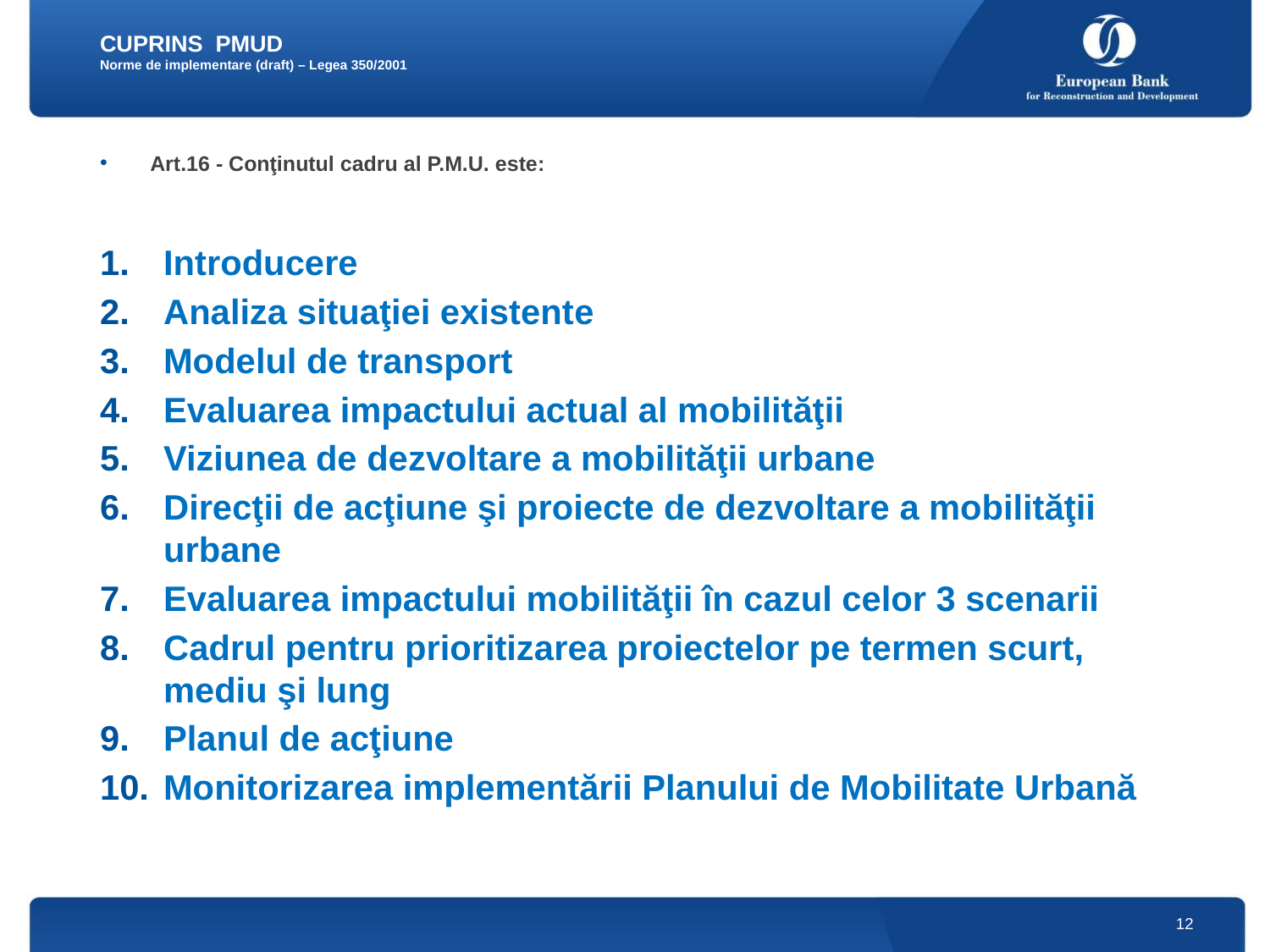

# CUPRINS  PMUD Norme de implementare (draft) – Legea 350/2001
Art.16 - Conţinutul cadru al P.M.U. este:

Introducere
Analiza situaţiei existente
Modelul de transport
Evaluarea impactului actual al mobilităţii
Viziunea de dezvoltare a mobilităţii urbane
Direcţii de acţiune şi proiecte de dezvoltare a mobilităţii urbane
Evaluarea impactului mobilităţii în cazul celor 3 scenarii
Cadrul pentru prioritizarea proiectelor pe termen scurt, mediu şi lung
Planul de acţiune
Monitorizarea implementării Planului de Mobilitate Urbană

12